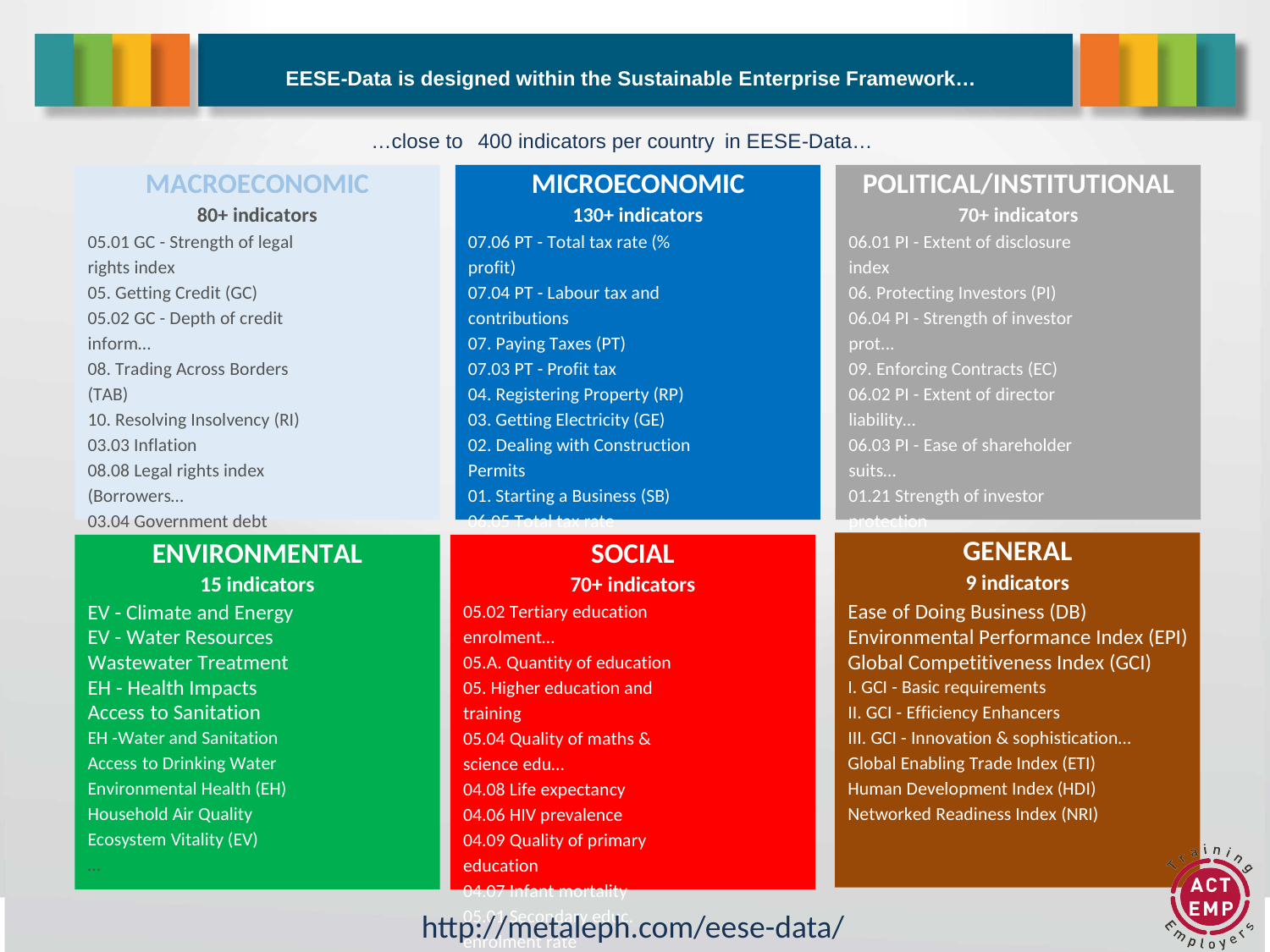

# EESE-Data is designed within the Sustainable Enterprise Framework…
…close to 400 indicators per country in EESE-Data…
MACROECONOMIC
80+ indicators
05.01 GC - Strength of legal rights index
05. Getting Credit (GC)
05.02 GC - Depth of credit inform…
08. Trading Across Borders (TAB)
10. Resolving Insolvency (RI)
03.03 Inflation
08.08 Legal rights index (Borrowers…
03.04 Government debt
08.B. Trustworthiness and confidence
08.05 Venture capital availability
…
MICROECONOMIC
130+ indicators
07.06 PT - Total tax rate (% profit)
07.04 PT - Labour tax and contributions
07. Paying Taxes (PT)
07.03 PT - Profit tax
04. Registering Property (RP)
03. Getting Electricity (GE)
02. Dealing with Construction Permits
01. Starting a Business (SB)
06.05 Total tax rate
07.03 Hiring and firing practices
…
POLITICAL/INSTITUTIONAL
70+ indicators
06.01 PI - Extent of disclosure index
06. Protecting Investors (PI)
06.04 PI - Strength of investor prot...
09. Enforcing Contracts (EC)
06.02 PI - Extent of director liability…
06.03 PI - Ease of shareholder suits…
01.21 Strength of investor protection
07.10 Female participation in labour…
01.05 Irregular payments and bribes
01.12 Transparency of government…
…

GENERAL
9 indicators
Ease of Doing Business (DB) Environmental Performance Index (EPI) Global Competitiveness Index (GCI)
I. GCI - Basic requirements
II. GCI - Efficiency Enhancers
III. GCI - Innovation & sophistication…
Global Enabling Trade Index (ETI)
Human Development Index (HDI)
Networked Readiness Index (NRI)
ENVIRONMENTAL
15 indicators
EV - Climate and Energy EV - Water Resources Wastewater Treatment EH - Health Impacts Access to Sanitation
EH -Water and Sanitation
Access to Drinking Water
Environmental Health (EH)
Household Air Quality
Ecosystem Vitality (EV)
…
SOCIAL
70+ indicators
05.02 Tertiary education enrolment…
05.A. Quantity of education
05. Higher education and training
05.04 Quality of maths & science edu…
04.08 Life expectancy
04.06 HIV prevalence
04.09 Quality of primary education
04.07 Infant mortality
05.01 Secondary educ. enrolment rate
05.B. Quality of education
…

       http://metaleph.com/eese-data/